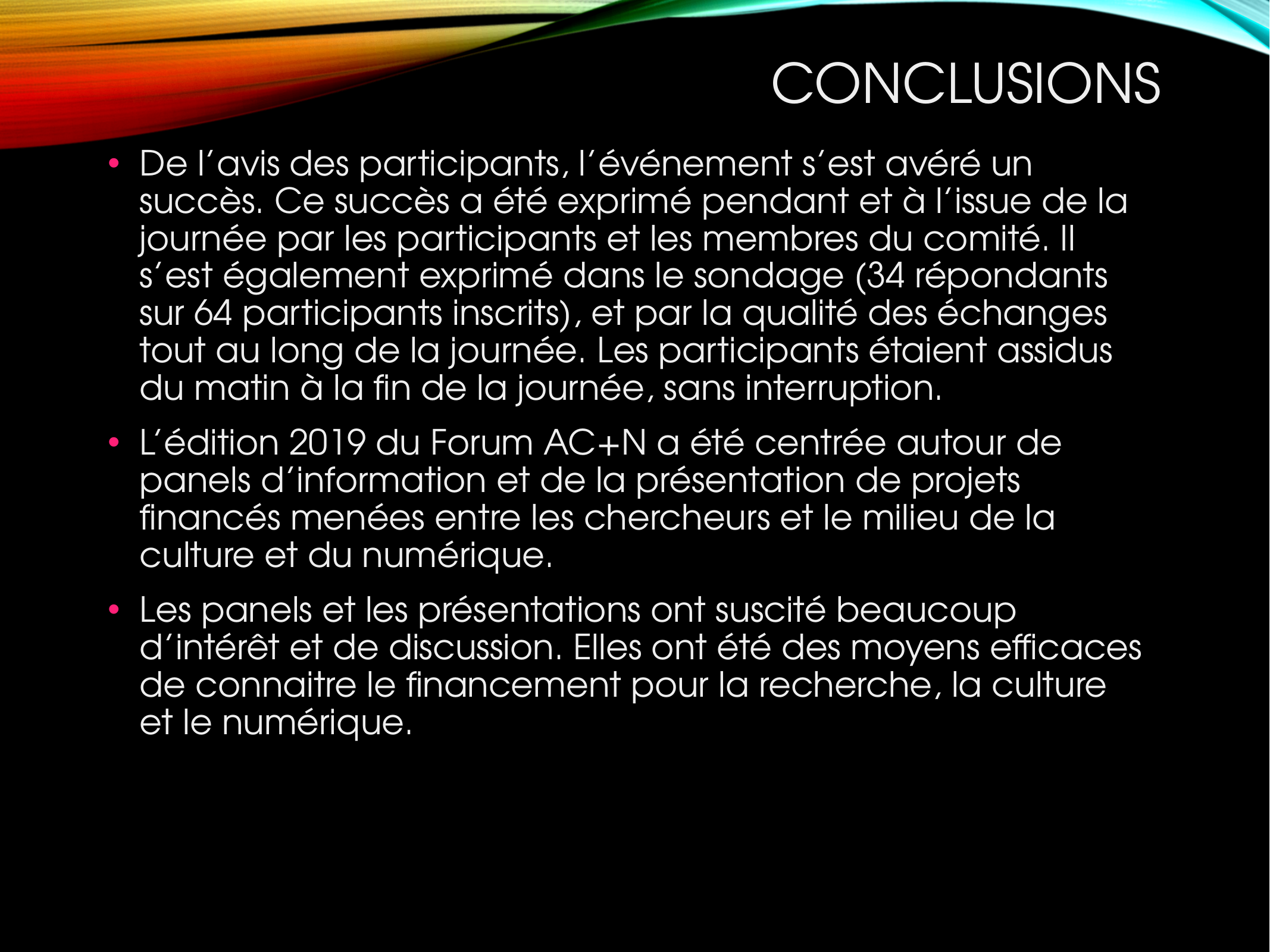

# Conclusions
De l’avis des participants, l’événement s’est avéré un succès. Ce succès a été exprimé pendant et à l’issue de la journée par les participants et les membres du comité. Il s’est également exprimé dans le sondage (34 répondants sur 64 participants inscrits), et par la qualité des échanges tout au long de la journée. Les participants étaient assidus du matin à la fin de la journée, sans interruption.
L’édition 2019 du Forum AC+N a été centrée autour de panels d’information et de la présentation de projets financés menées entre les chercheurs et le milieu de la culture et du numérique.
Les panels et les présentations ont suscité beaucoup d’intérêt et de discussion. Elles ont été des moyens efficaces de connaitre le financement pour la recherche, la culture et le numérique.